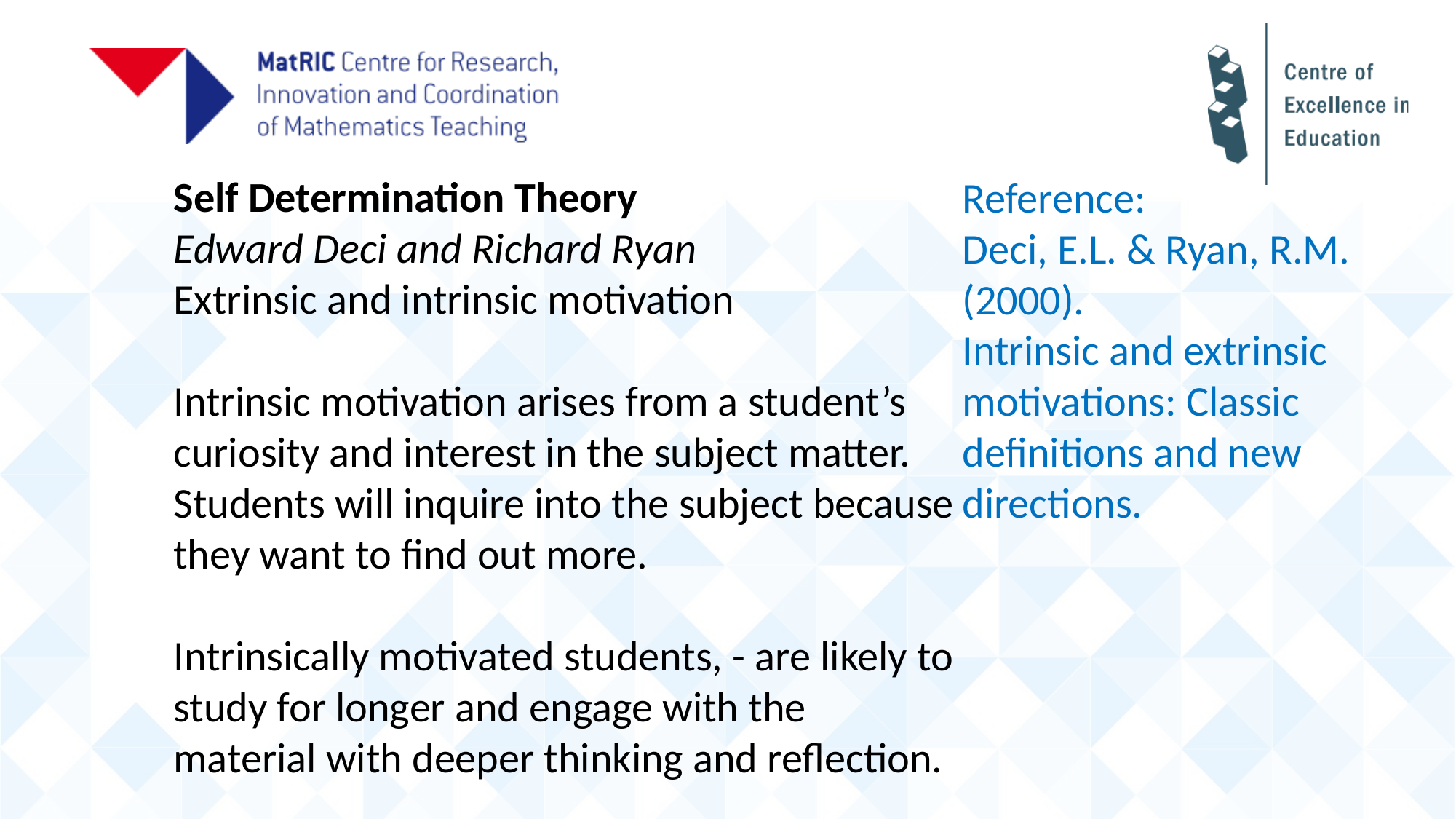

Self Determination Theory
Edward Deci and Richard Ryan
Extrinsic and intrinsic motivation
Intrinsic motivation arises from a student’s curiosity and interest in the subject matter. Students will inquire into the subject because they want to find out more.
Intrinsically motivated students, - are likely to study for longer and engage with the material with deeper thinking and reflection.
Reference:
Deci, E.L. & Ryan, R.M. (2000).
Intrinsic and extrinsic motivations: Classic definitions and new directions.